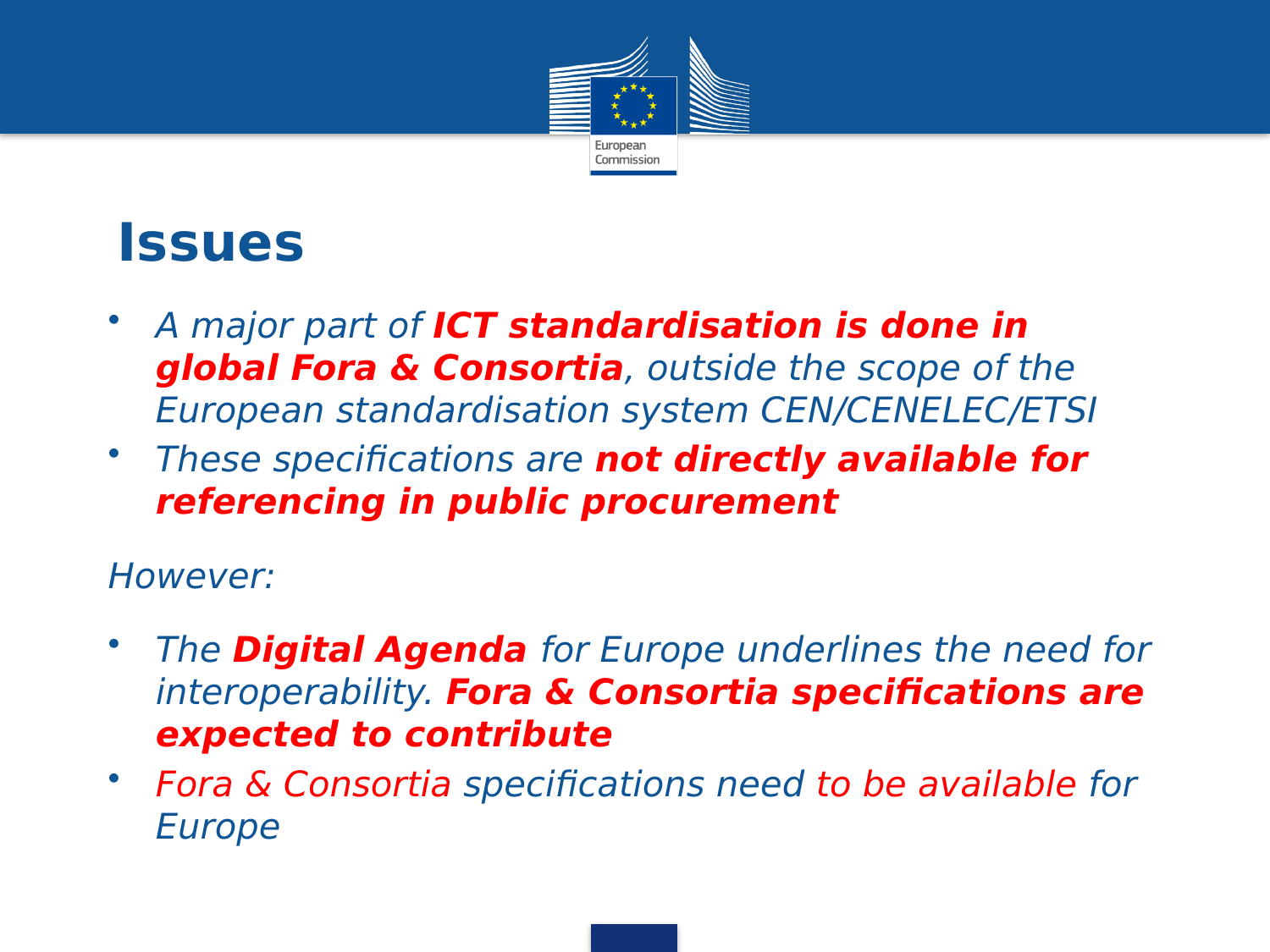

# Issues
A major part of ICT standardisation is done in global Fora & Consortia, outside the scope of the European standardisation system CEN/CENELEC/ETSI
These specifications are not directly available for referencing in public procurement

However:

The Digital Agenda for Europe underlines the need for interoperability. Fora & Consortia specifications are expected to contribute
Fora & Consortia specifications need to be available for Europe